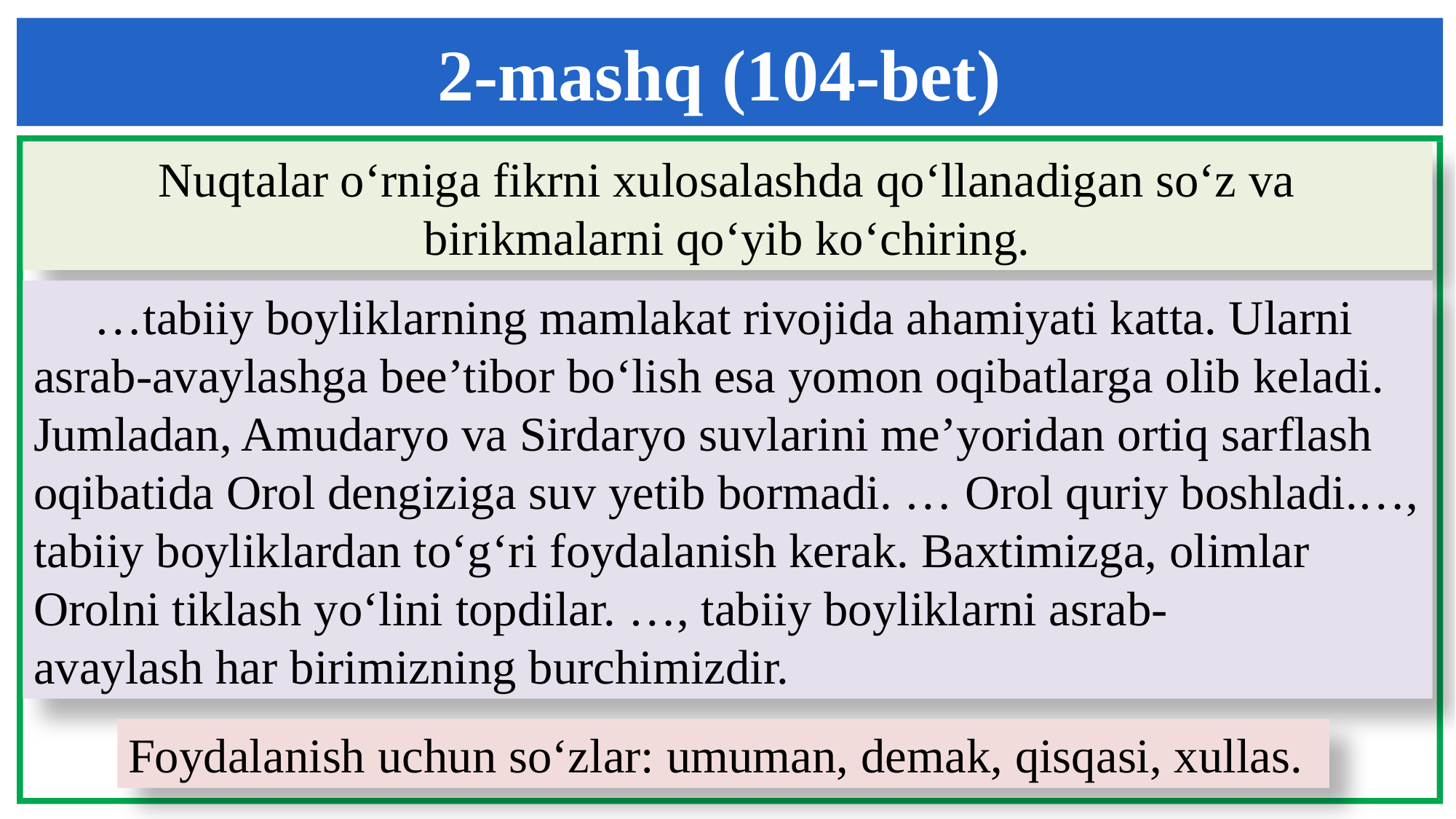

2-mashq (104-bet)
Nuqtalar o‘rniga fikrni xulosalashda qo‘llanadigan so‘z va birikmalarni qo‘yib ko‘chiring.
     …tabiiy boyliklarning mamlakat rivojida ahamiyati katta. Ularni
asrab-avaylashga bee’tibor bo‘lish esa yomon oqibatlarga olib keladi.
Jumladan, Amudaryo va Sirdaryo suvlarini me’yoridan ortiq sarflash
oqibatida Orol dengiziga suv yetib bormadi. … Orol quriy boshladi.…,
tabiiy boyliklardan to‘g‘ri foydalanish kerak. Baxtimizga, olimlar
Orolni tiklash yo‘lini topdilar. …, tabiiy boyliklarni asrab-
avaylash har birimizning burchimizdir.

Foydalanish uchun so‘zlar: umuman, demak, qisqasi, xullas.